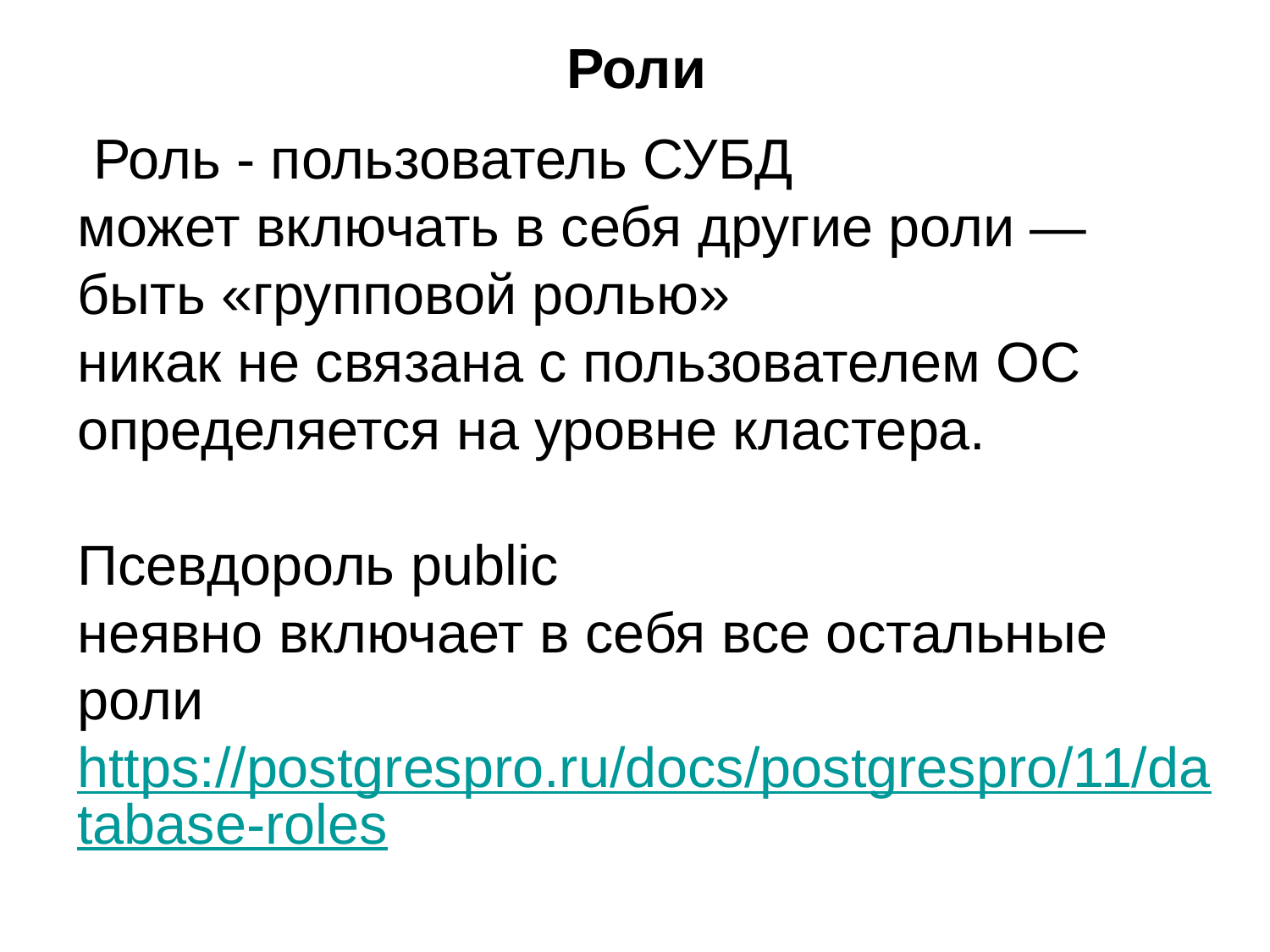

# Роли
 Роль - пользователь СУБД
может включать в себя другие роли — быть «групповой ролью»
никак не связана с пользователем ОС определяется на уровне кластера.

Псевдороль public
неявно включает в себя все остальные роли
https://postgrespro.ru/docs/postgrespro/11/database-roles